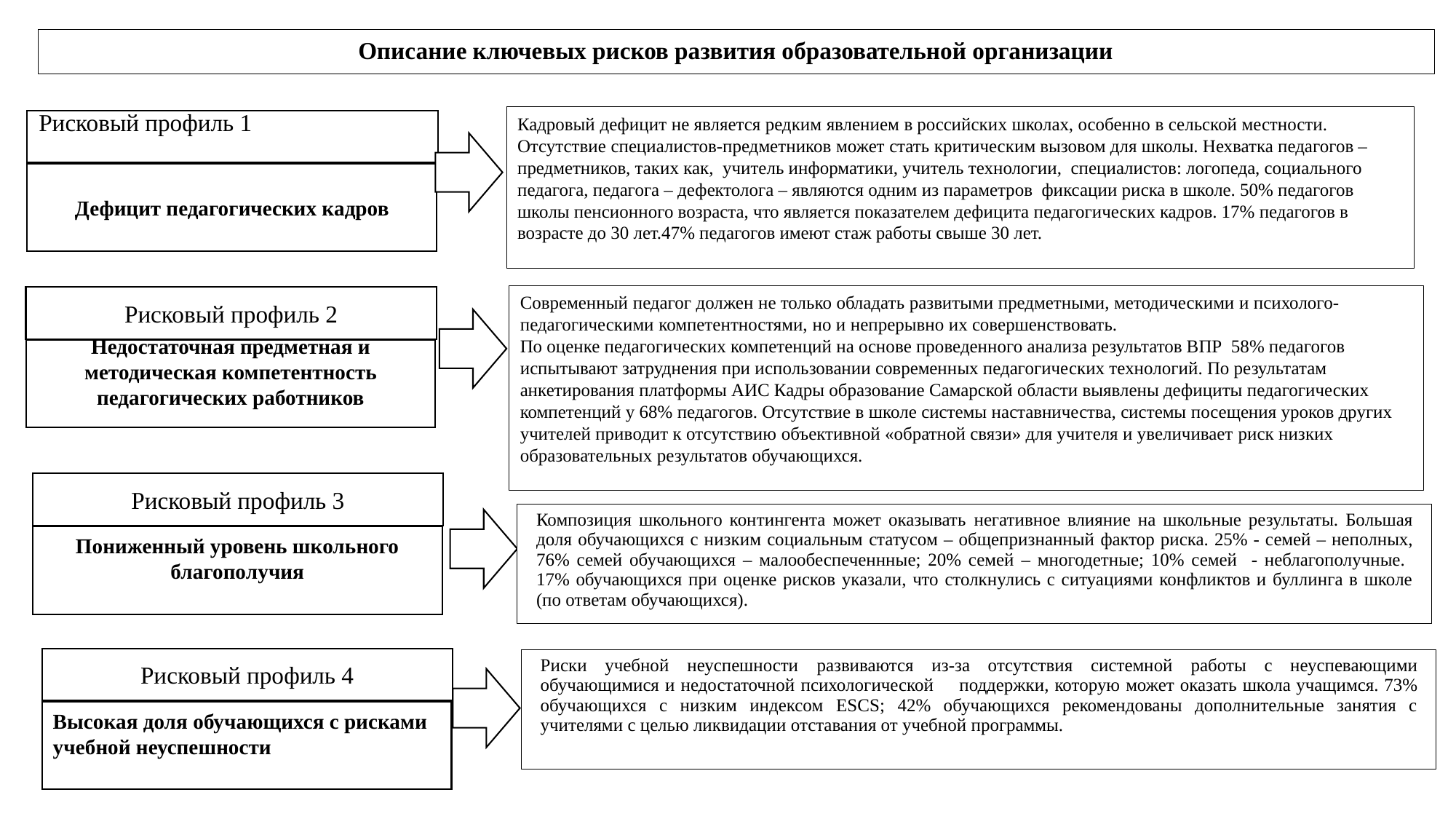

Описание ключевых рисков развития образовательной организации
Кадровый дефицит не является редким явлением в российских школах, особенно в сельской местности. Отсутствие специалистов-предметников может стать критическим вызовом для школы. Нехватка педагогов – предметников, таких как,  учитель информатики, учитель технологии,  специалистов: логопеда, социального педагога, педагога – дефектолога – являются одним из параметров  фиксации риска в школе. 50% педагогов школы пенсионного возраста, что является показателем дефицита педагогических кадров. 17% педагогов в возрасте до 30 лет.47% педагогов имеют стаж работы свыше 30 лет.
Рисковый профиль 1
Дефицит педагогических кадров

Современный педагог должен не только обладать развитыми предметными, методическими и психолого- педагогическими компетентностями, но и непрерывно их совершенствовать.
По оценке педагогических компетенций на основе проведенного анализа результатов ВПР  58% педагогов испытывают затруднения при использовании современных педагогических технологий. По результатам анкетирования платформы АИС Кадры образование Самарской области выявлены дефициты педагогических компетенций у 68% педагогов. Отсутствие в школе системы наставничества, системы посещения уроков других учителей приводит к отсутствию объективной «обратной связи» для учителя и увеличивает риск низких образовательных результатов обучающихся.
Рисковый профиль 2
Недостаточная предметная и методическая компетентность педагогических работников

Рисковый профиль 3
Пониженный уровень школьного благополучия

Композиция школьного контингента может оказывать негативное влияние на школьные результаты. Большая доля обучающихся с низким социальным статусом – общепризнанный фактор риска. 25% - семей – неполных, 76% семей обучающихся – малообеспеченнные; 20% семей – многодетные; 10% семей  - неблагополучные.  17% обучающихся при оценке рисков указали, что столкнулись с ситуациями конфликтов и буллинга в школе (по ответам обучающихся).

Рисковый профиль 4
Высокая доля обучающихся с рисками учебной неуспешности

Риски учебной неуспешности развиваются из-за отсутствия системной работы с неуспевающими обучающимися и недостаточной психологической                поддержки, которую может оказать школа учащимся. 73% обучающихся с низким индексом ESCS; 42% обучающихся рекомендованы дополнительные занятия с учителями с целью ликвидации отставания от учебной программы.